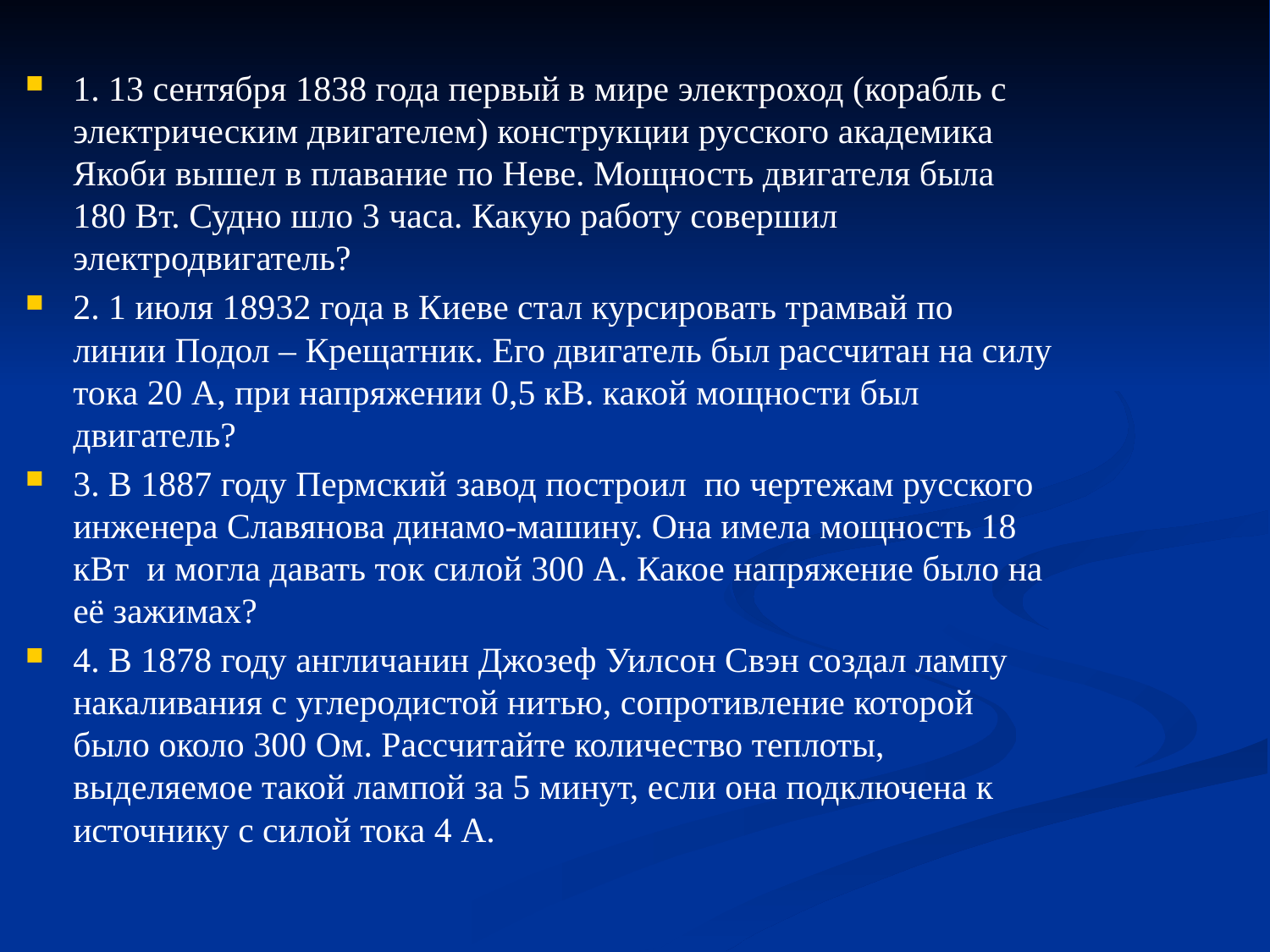

1. 13 сентября 1838 года первый в мире электроход (корабль с электрическим двигателем) конструкции русского академика Якоби вышел в плавание по Неве. Мощность двигателя была 180 Вт. Судно шло 3 часа. Какую работу совершил электродвигатель?
2. 1 июля 18932 года в Киеве стал курсировать трамвай по линии Подол – Крещатник. Его двигатель был рассчитан на силу тока 20 А, при напряжении 0,5 кВ. какой мощности был двигатель?
3. В 1887 году Пермский завод построил  по чертежам русского инженера Славянова динамо-машину. Она имела мощность 18 кВт  и могла давать ток силой 300 А. Какое напряжение было на её зажимах?
4. В 1878 году англичанин Джозеф Уилсон Свэн создал лампу накаливания с углеродистой нитью, сопротивление которой было около 300 Ом. Рассчитайте количество теплоты, выделяемое такой лампой за 5 минут, если она подключена к источнику с силой тока 4 А.